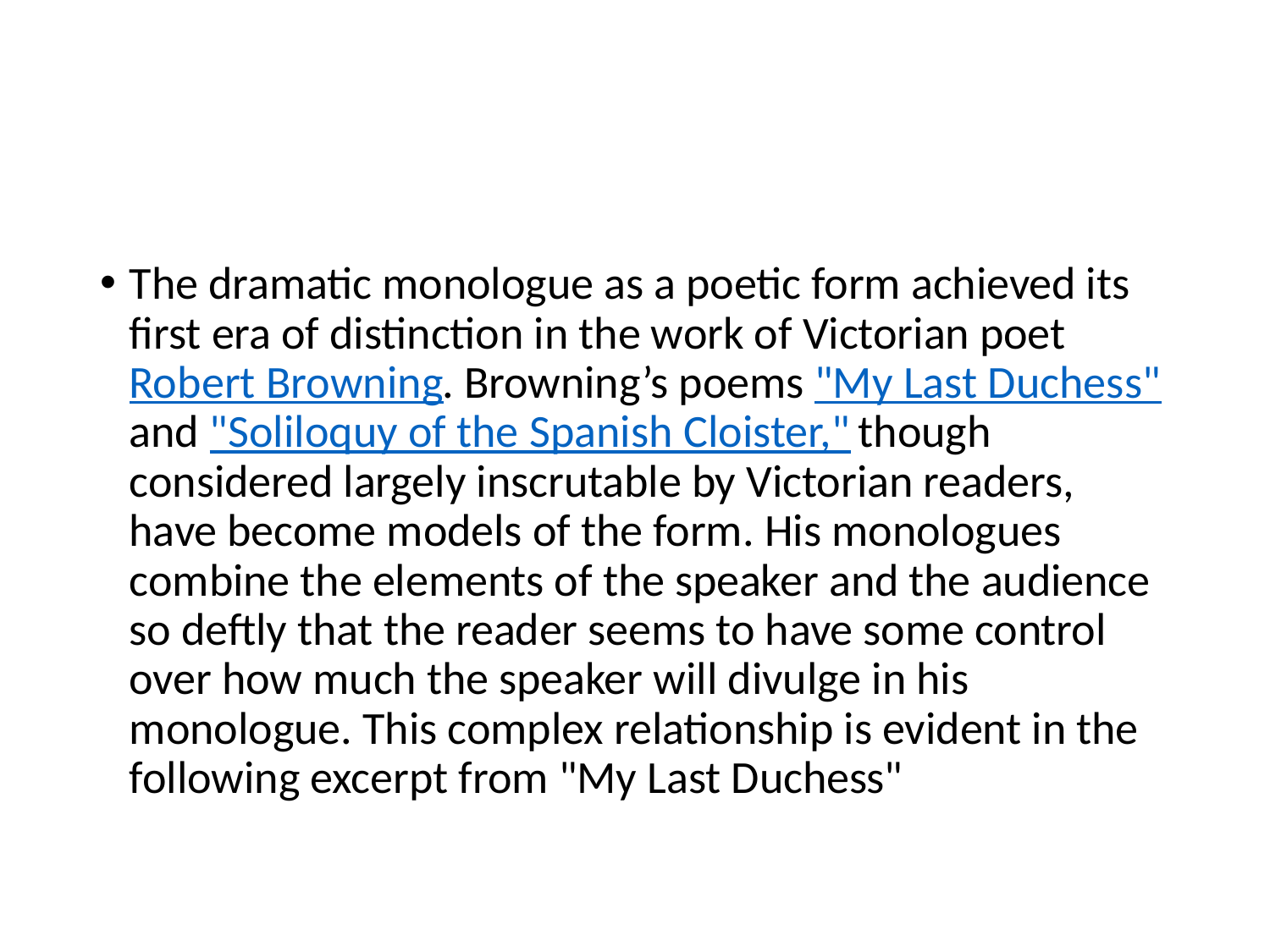

#
The dramatic monologue as a poetic form achieved its first era of distinction in the work of Victorian poet Robert Browning. Browning’s poems "My Last Duchess" and "Soliloquy of the Spanish Cloister," though considered largely inscrutable by Victorian readers, have become models of the form. His monologues combine the elements of the speaker and the audience so deftly that the reader seems to have some control over how much the speaker will divulge in his monologue. This complex relationship is evident in the following excerpt from "My Last Duchess"